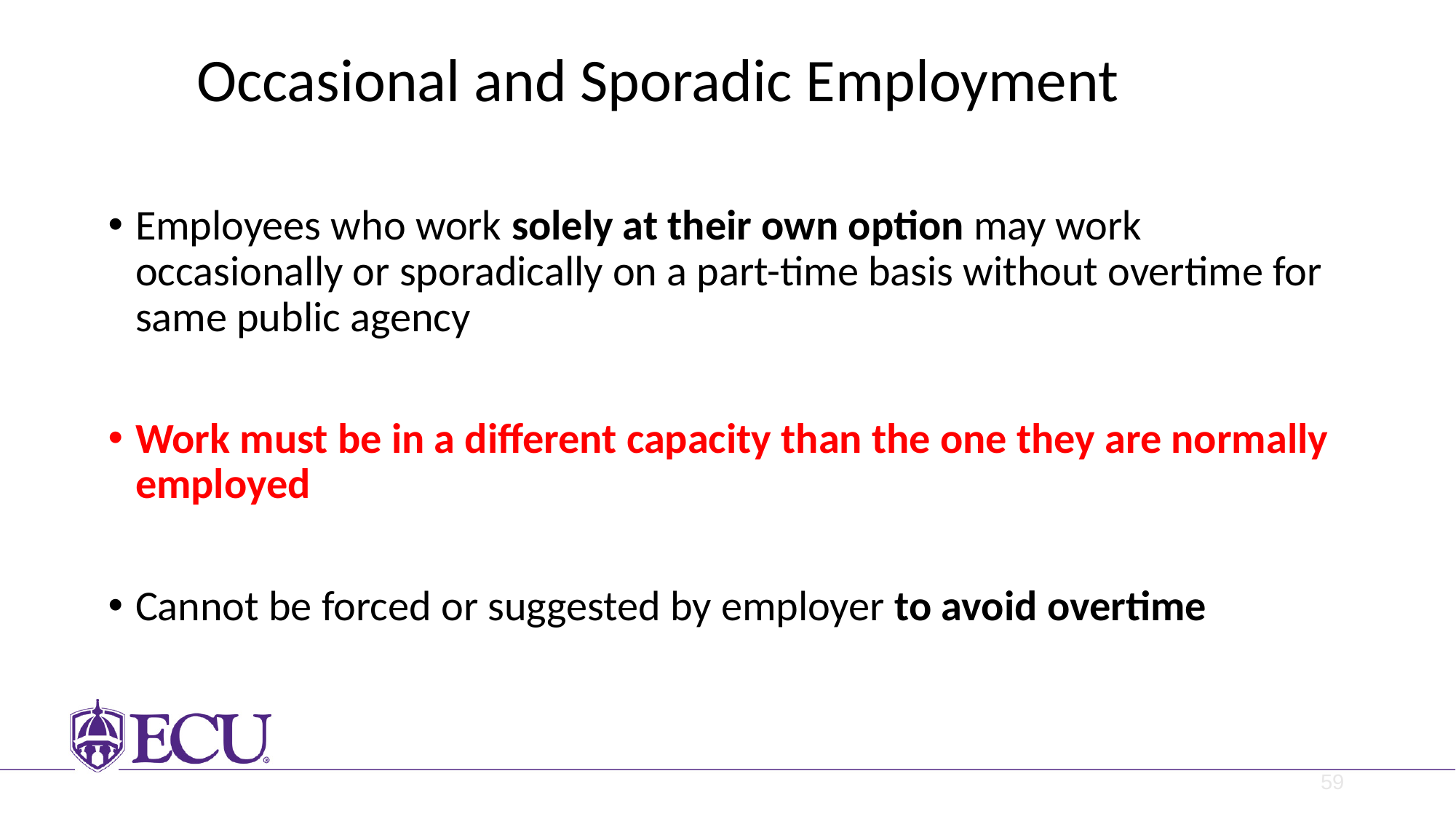

# Occasional and Sporadic Employment
Employees who work solely at their own option may work occasionally or sporadically on a part-time basis without overtime for same public agency

Work must be in a different capacity than the one they are normally employed

Cannot be forced or suggested by employer to avoid overtime
59